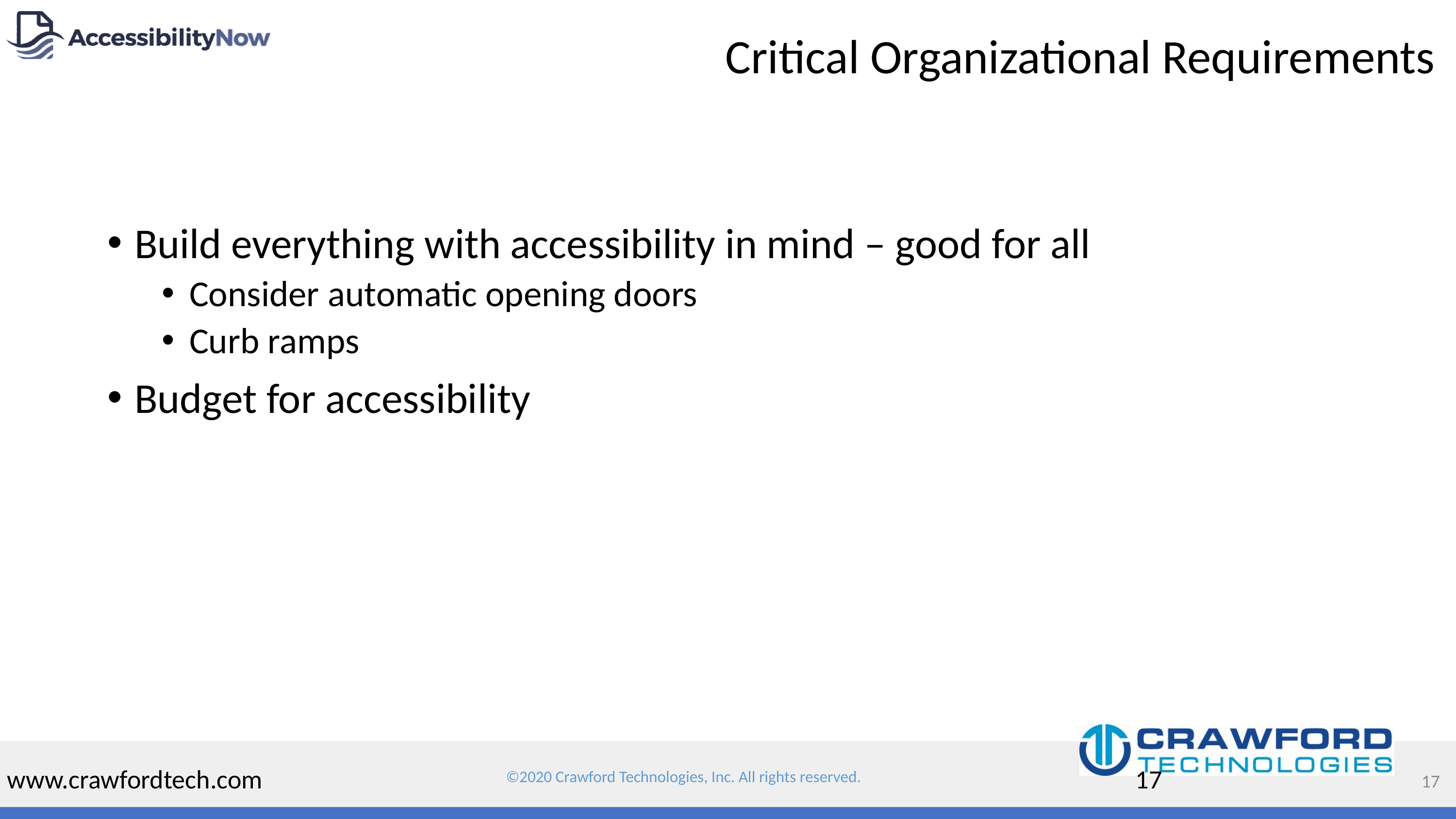

# Critical Organizational Requirements
Build everything with accessibility in mind – good for all
Consider automatic opening doors
Curb ramps
Budget for accessibility

www.crawfordtech.com
17